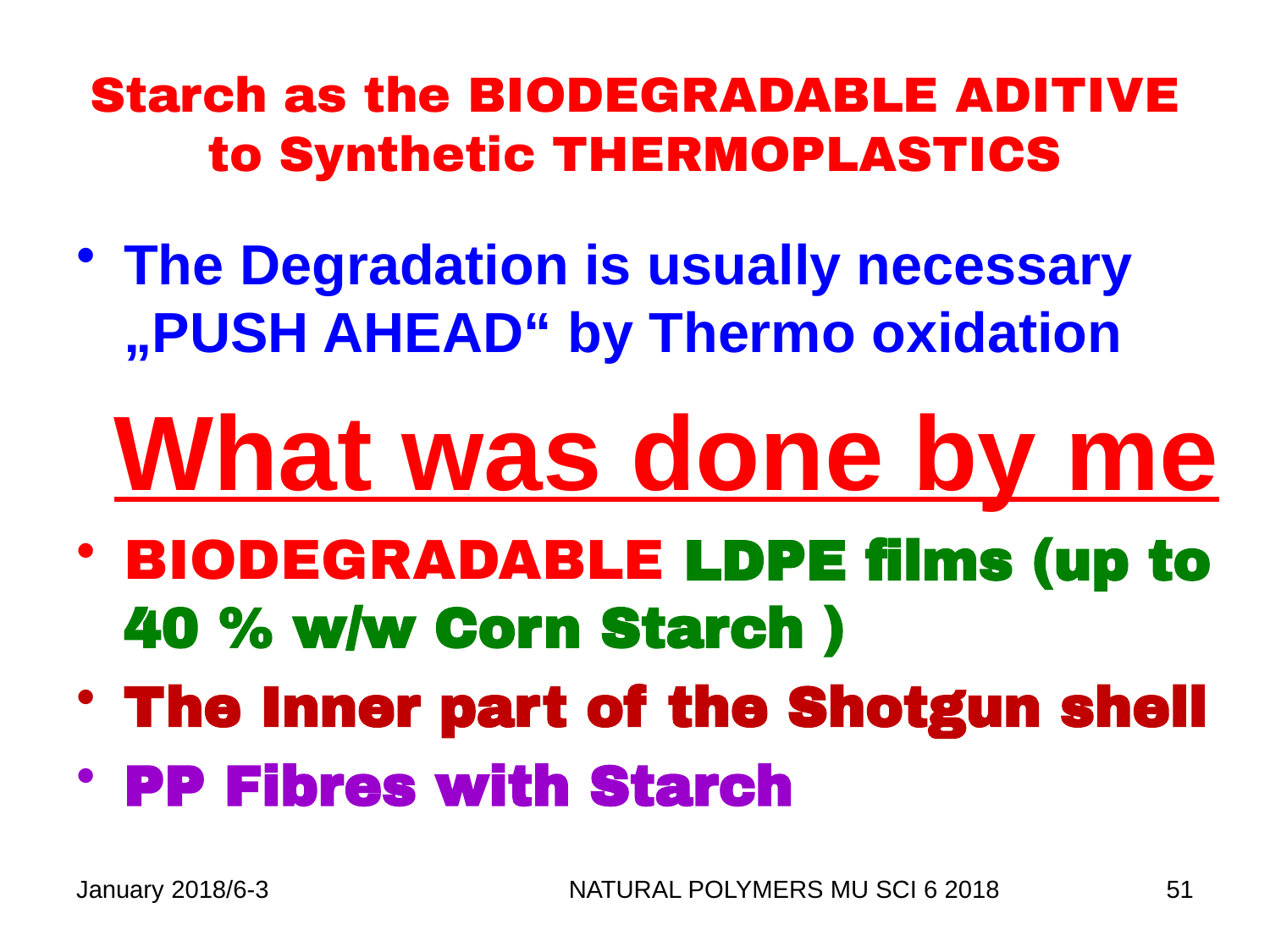

# Starch as the BIODEGRADABLE ADITIVE to Synthetic THERMOPLASTICS
The Degradation is usually necessary „PUSH AHEAD“ by Thermo oxidation
What was done by me
BIODEGRADABLE LDPE films (up to 40 % w/w Corn Starch )
The Inner part of the Shotgun shell
PP Fibres with Starch
January 2018/6-3
NATURAL POLYMERS MU SCI 6 2018
51